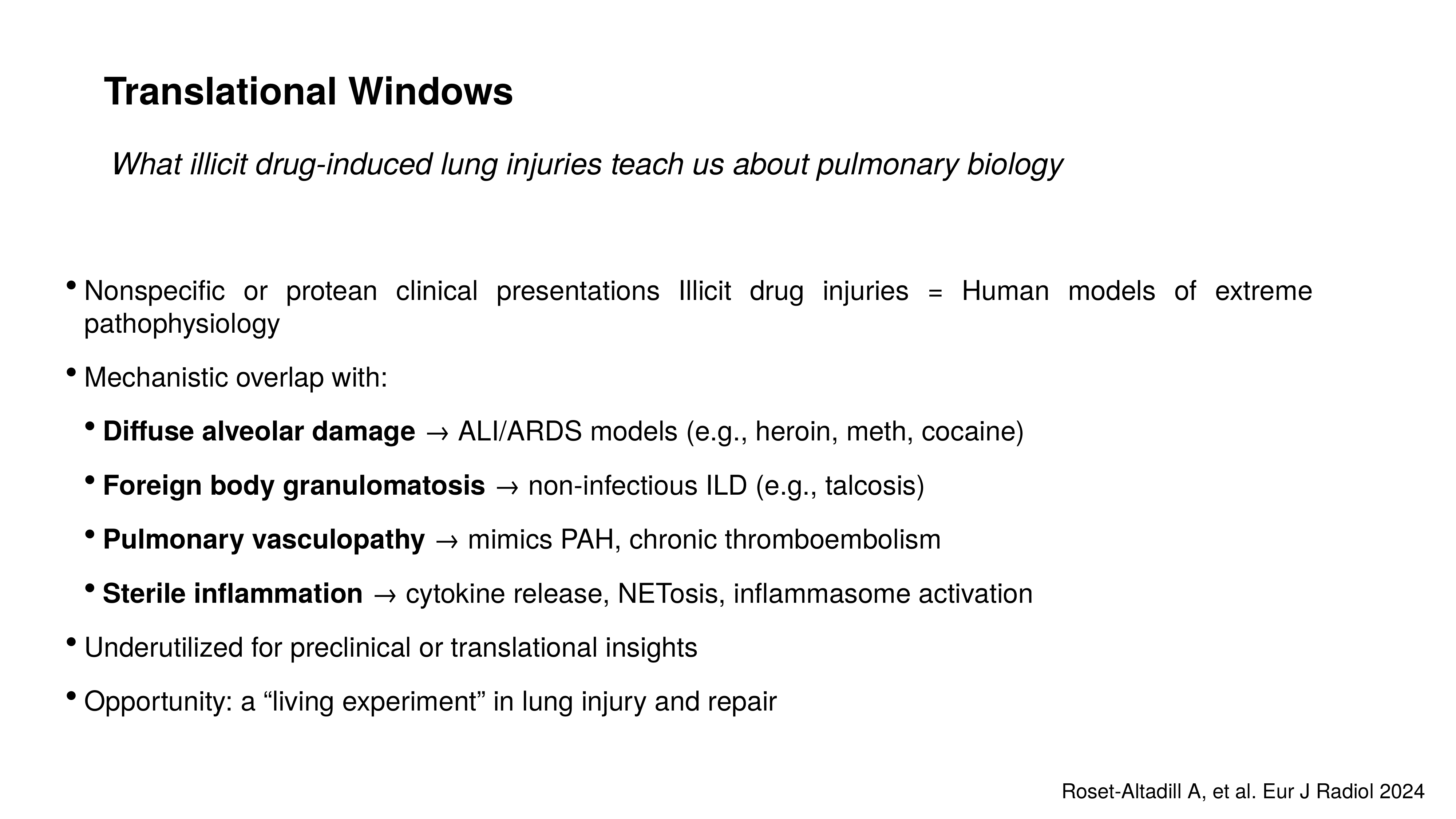

# Translational Windows
What illicit drug-induced lung injuries teach us about pulmonary biology
Nonspecific or protean clinical presentations Illicit drug injuries = Human models of extreme pathophysiology
Mechanistic overlap with:
Diffuse alveolar damage → ALI/ARDS models (e.g., heroin, meth, cocaine)
Foreign body granulomatosis → non-infectious ILD (e.g., talcosis)
Pulmonary vasculopathy → mimics PAH, chronic thromboembolism
Sterile inflammation → cytokine release, NETosis, inflammasome activation
Underutilized for preclinical or translational insights
Opportunity: a “living experiment” in lung injury and repair
Roset-Altadill A, et al. Eur J Radiol 2024